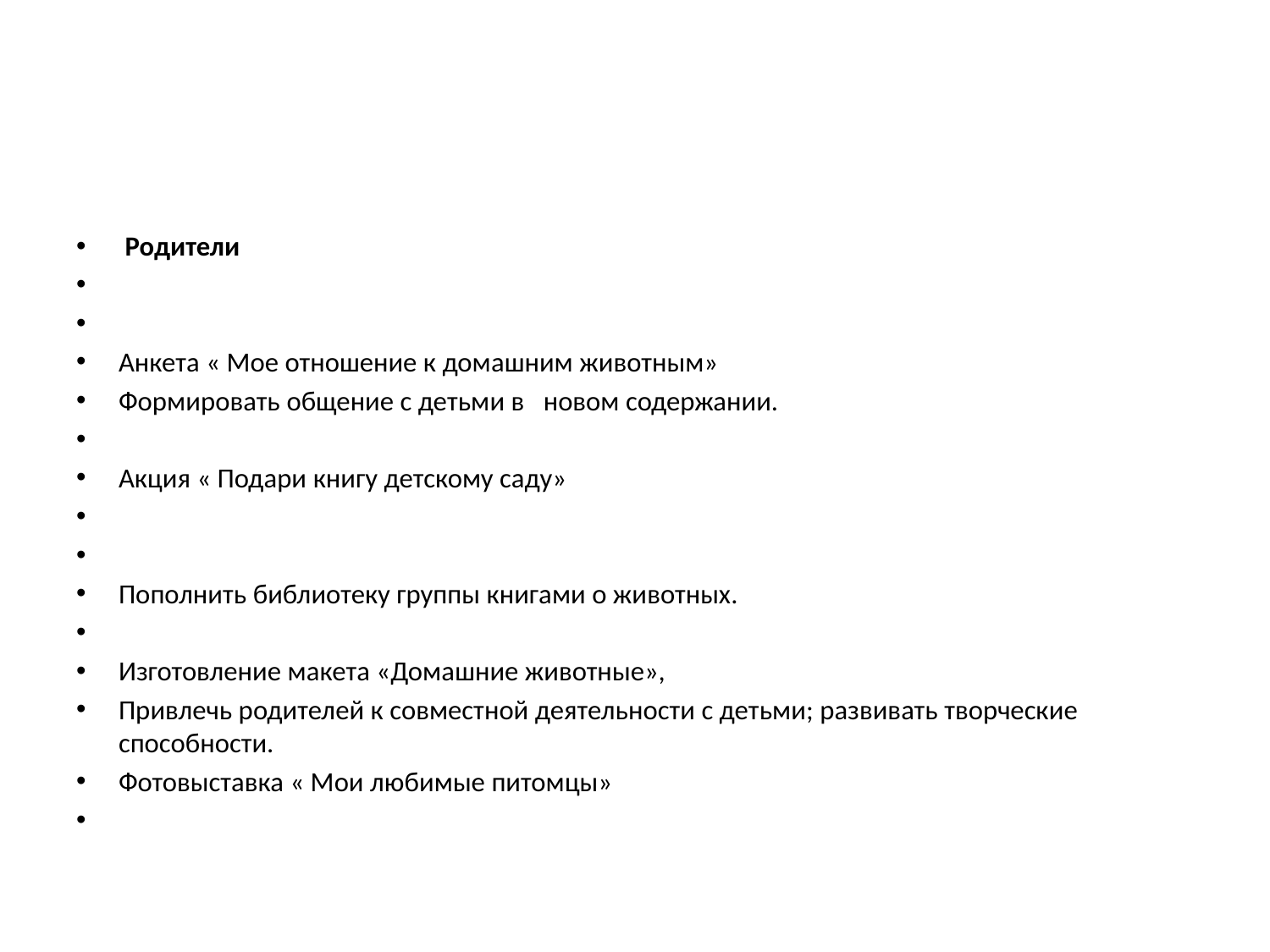

#
 Родители

Анкета « Мое отношение к домашним животным»
Формировать общение с детьми в   новом содержании.

Акция « Подари книгу детскому саду»

Пополнить библиотеку группы книгами о животных.

Изготовление макета «Домашние животные»,
Привлечь родителей к совместной деятельности с детьми; развивать творческие способности.
Фотовыставка « Мои любимые питомцы»